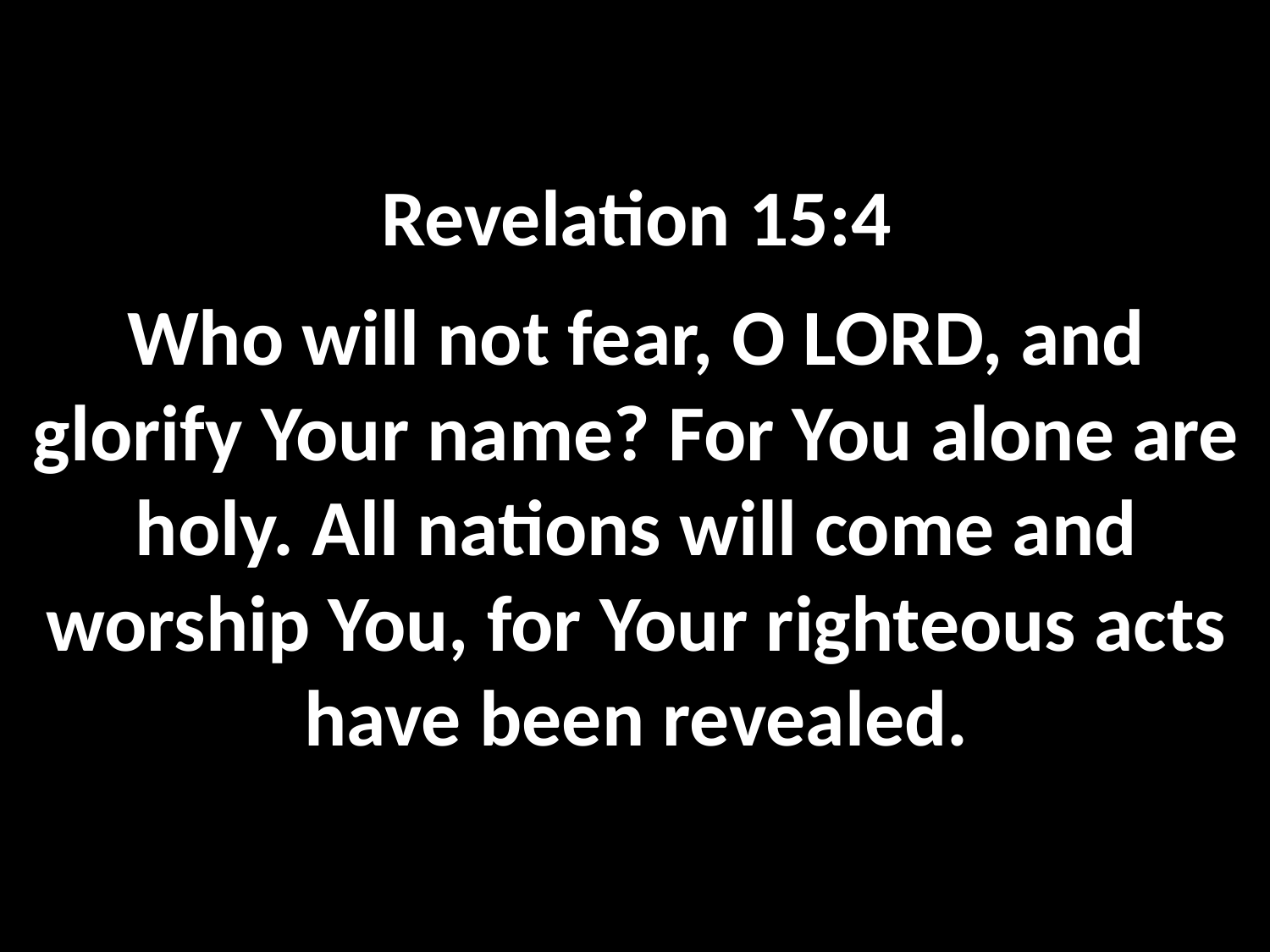

Revelation 15:4
Who will not fear, O LORD, and glorify Your name? For You alone are holy. All nations will come and worship You, for Your righteous acts have been revealed.